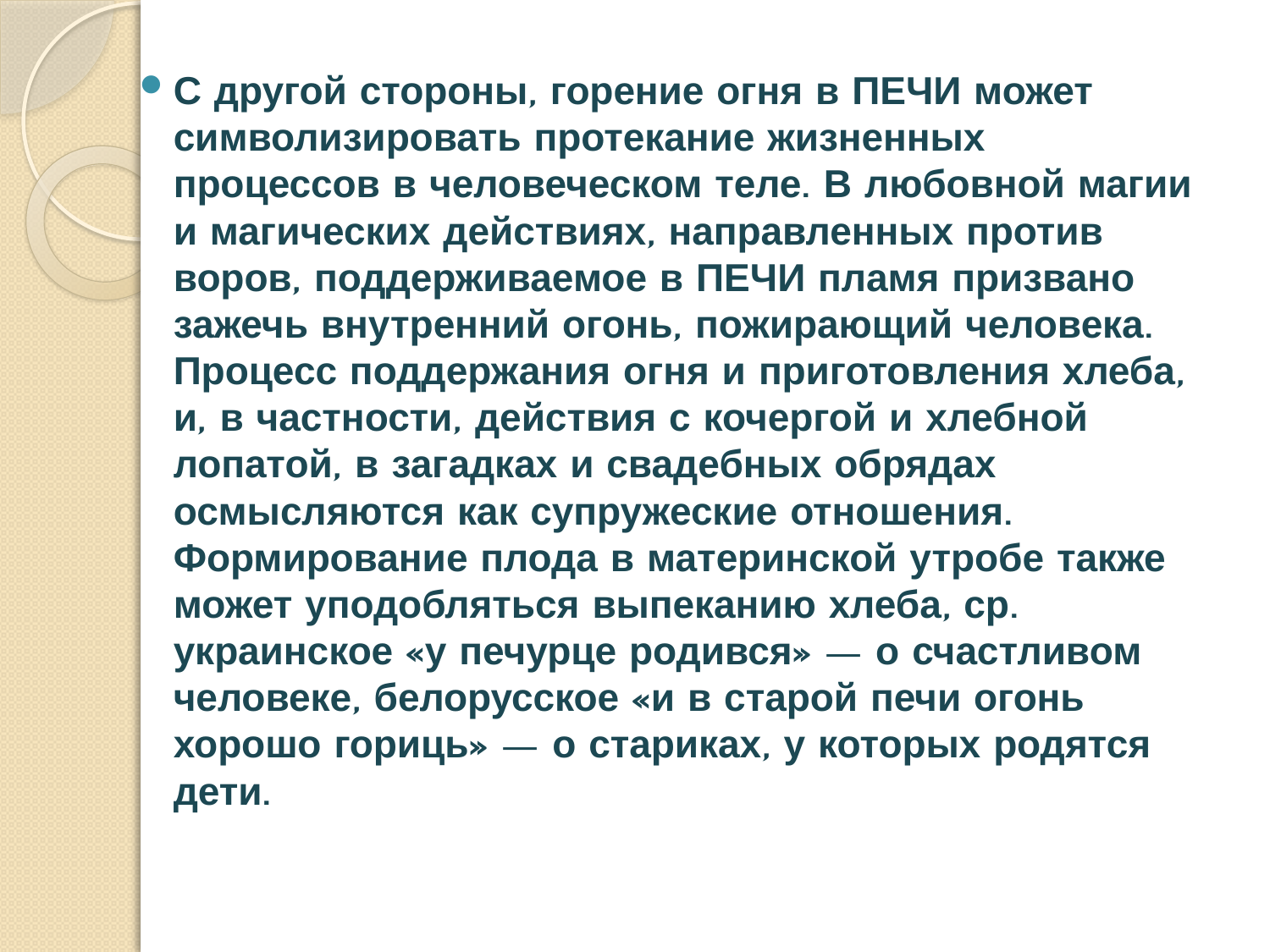

С другой стороны, горение огня в ПЕЧИ может символизировать протекание жизненных процессов в человеческом теле. В любовной магии и магических действиях, направленных против воров, поддерживаемое в ПЕЧИ пламя призвано зажечь внутренний огонь, пожирающий человека. Процесс поддержания огня и приготовления хлеба, и, в частности, действия с кочергой и хлебной лопатой, в загадках и свадебных обрядах осмысляются как супружеские отношения. Формирование плода в материнской утробе также может уподобляться выпеканию хлеба, ср. украинское «у печурце родився» — о счастливом человеке, белорусское «и в старой печи огонь хорошо гориць» — о стариках, у которых родятся дети.